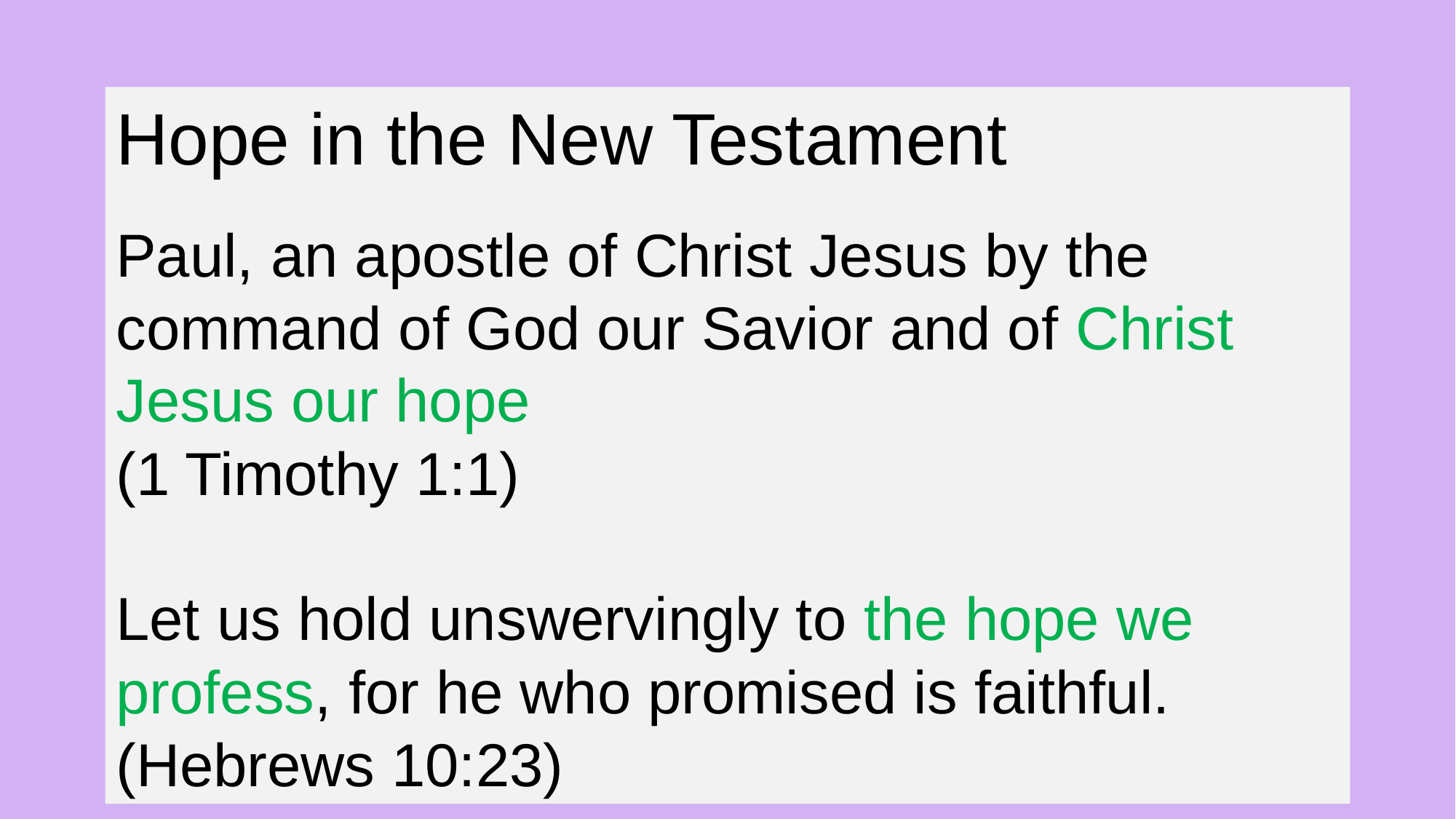

Hope in the New Testament

Paul, an apostle of Christ Jesus by the command of God our Savior and of Christ Jesus our hope
(1 Timothy 1:1)

Let us hold unswervingly to the hope we profess, for he who promised is faithful. (Hebrews 10:23)
27